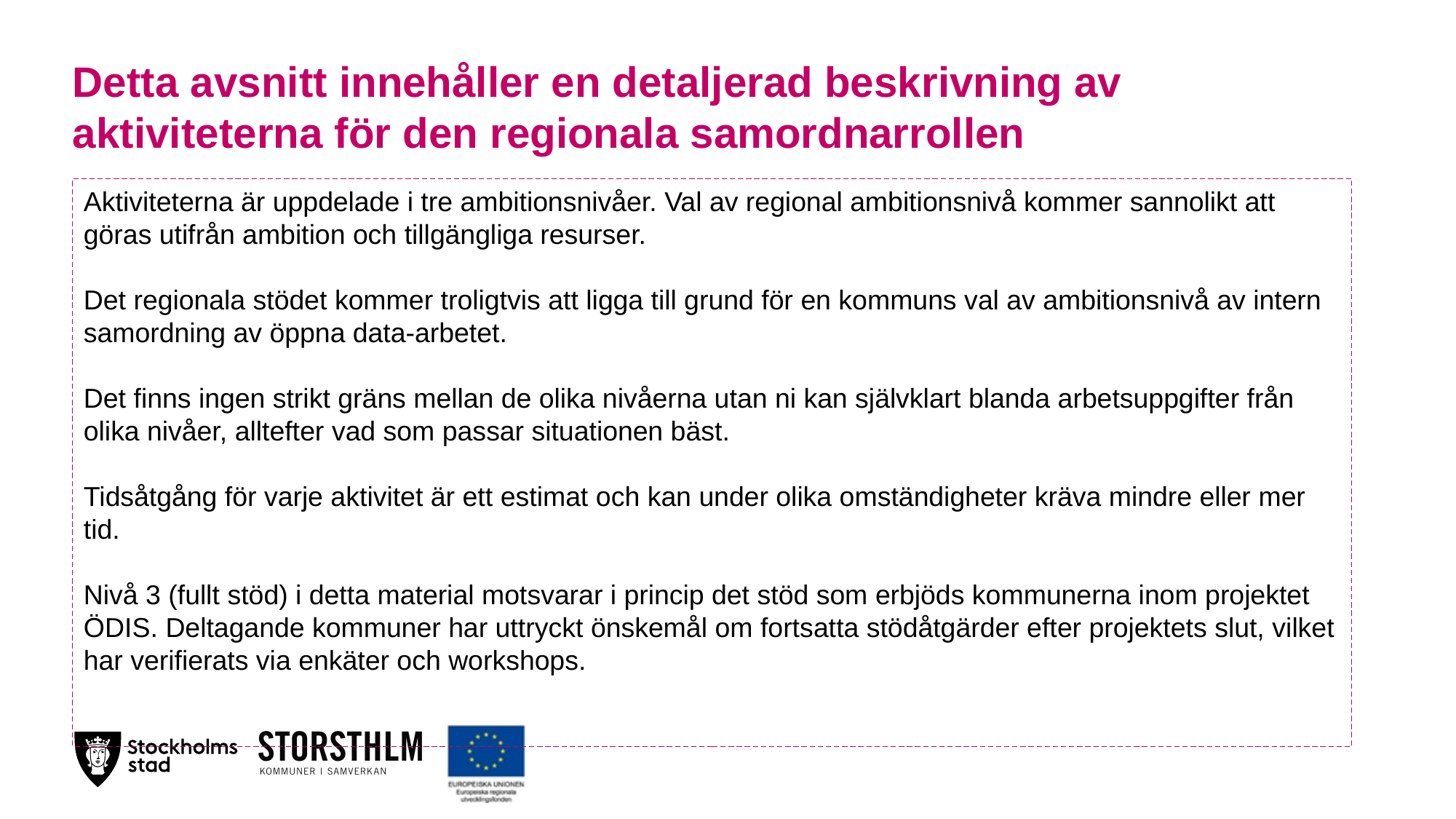

# Detta avsnitt innehåller en detaljerad beskrivning av aktiviteterna för den regionala samordnarrollen
Aktiviteterna är uppdelade i tre ambitionsnivåer. Val av regional ambitionsnivå kommer sannolikt att göras utifrån ambition och tillgängliga resurser.

Det regionala stödet kommer troligtvis att ligga till grund för en kommuns val av ambitionsnivå av intern samordning av öppna data-arbetet.

Det finns ingen strikt gräns mellan de olika nivåerna utan ni kan självklart blanda arbetsuppgifter från olika nivåer, alltefter vad som passar situationen bäst.

Tidsåtgång för varje aktivitet är ett estimat och kan under olika omständigheter kräva mindre eller mer tid.

Nivå 3 (fullt stöd) i detta material motsvarar i princip det stöd som erbjöds kommunerna inom projektet ÖDIS. Deltagande kommuner har uttryckt önskemål om fortsatta stödåtgärder efter projektets slut, vilket har verifierats via enkäter och workshops.